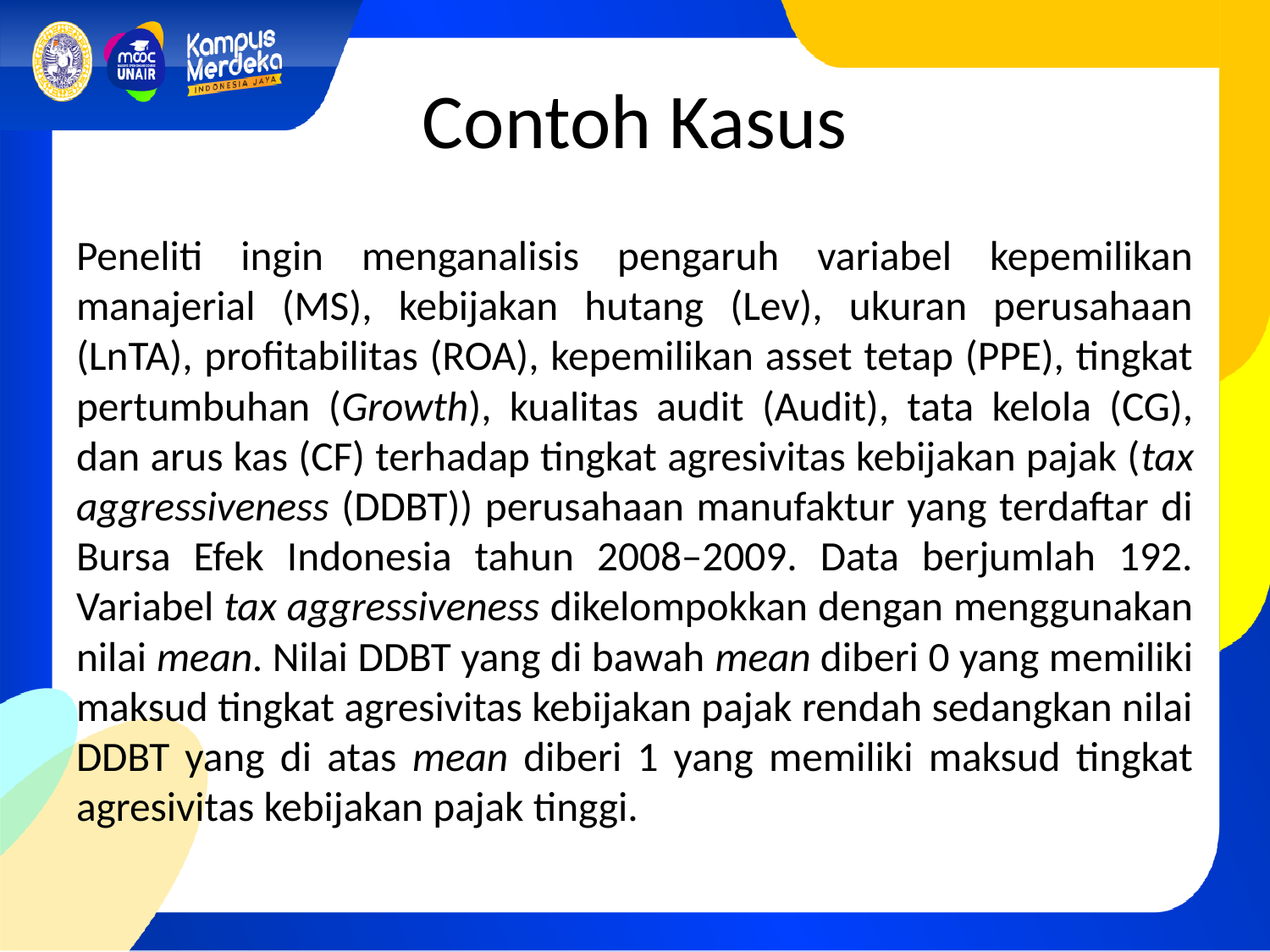

# Contoh Kasus
Peneliti ingin menganalisis pengaruh variabel kepemilikan manajerial (MS), kebijakan hutang (Lev), ukuran perusahaan (LnTA), profitabilitas (ROA), kepemilikan asset tetap (PPE), tingkat pertumbuhan (Growth), kualitas audit (Audit), tata kelola (CG), dan arus kas (CF) terhadap tingkat agresivitas kebijakan pajak (tax aggressiveness (DDBT)) perusahaan manufaktur yang terdaftar di Bursa Efek Indonesia tahun 2008–2009. Data berjumlah 192. Variabel tax aggressiveness dikelompokkan dengan menggunakan nilai mean. Nilai DDBT yang di bawah mean diberi 0 yang memiliki maksud tingkat agresivitas kebijakan pajak rendah sedangkan nilai DDBT yang di atas mean diberi 1 yang memiliki maksud tingkat agresivitas kebijakan pajak tinggi.